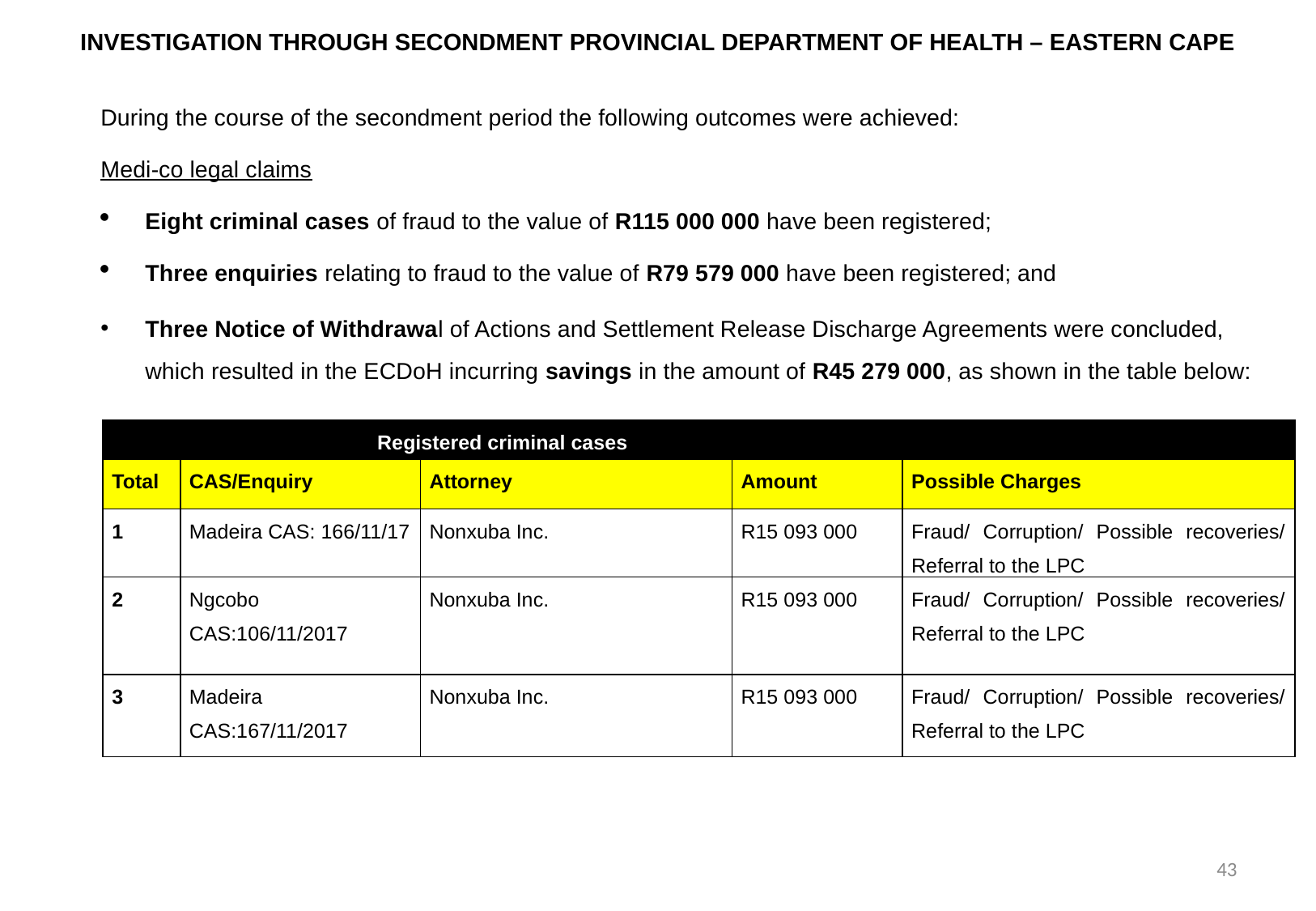

# investigation through secondment PROVINCIAL DEPARTMENT OF HEALTH – EASTERN CAPE

During the course of the secondment period the following outcomes were achieved:
Medi-co legal claims
Eight criminal cases of fraud to the value of R115 000 000 have been registered;
Three enquiries relating to fraud to the value of R79 579 000 have been registered; and
Three Notice of Withdrawal of Actions and Settlement Release Discharge Agreements were concluded, which resulted in the ECDoH incurring savings in the amount of R45 279 000, as shown in the table below:

| Registered criminal cases |  |  |  |  |
| --- | --- | --- | --- | --- |
| Total | CAS/Enquiry | Attorney | Amount | Possible Charges |
| 1 | Madeira CAS: 166/11/17 | Nonxuba Inc. | R15 093 000 | Fraud/ Corruption/ Possible recoveries/ Referral to the LPC |
| 2 | Ngcobo CAS:106/11/2017 | Nonxuba Inc. | R15 093 000 | Fraud/ Corruption/ Possible recoveries/ Referral to the LPC |
| 3 | Madeira CAS:167/11/2017 | Nonxuba Inc. | R15 093 000 | Fraud/ Corruption/ Possible recoveries/ Referral to the LPC |
43